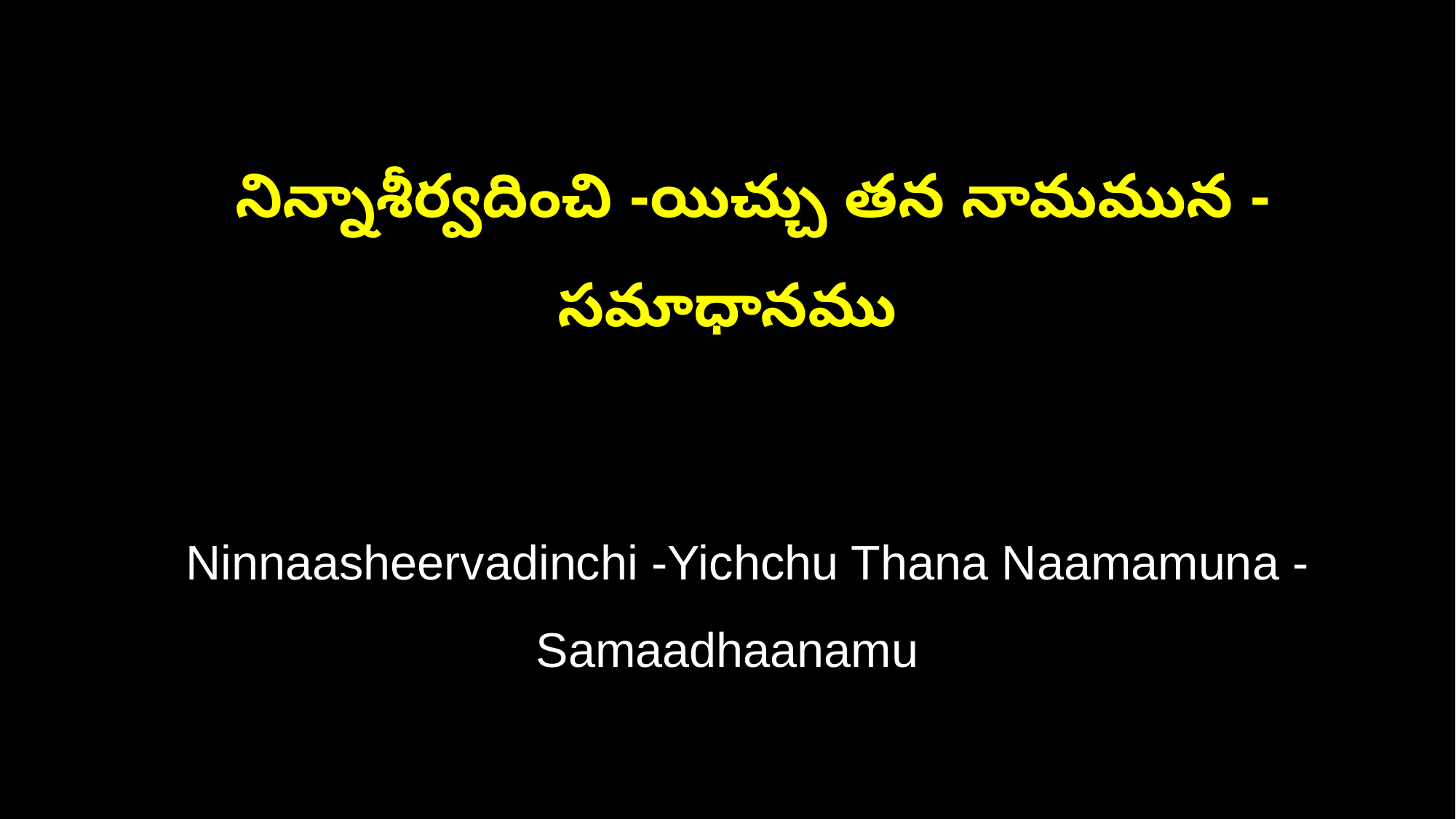

నిన్నాశీర్వదించి -యిచ్చు తన నామమున - సమాధానము
   Ninnaasheervadinchi -Yichchu Thana Naamamuna - Samaadhaanamu